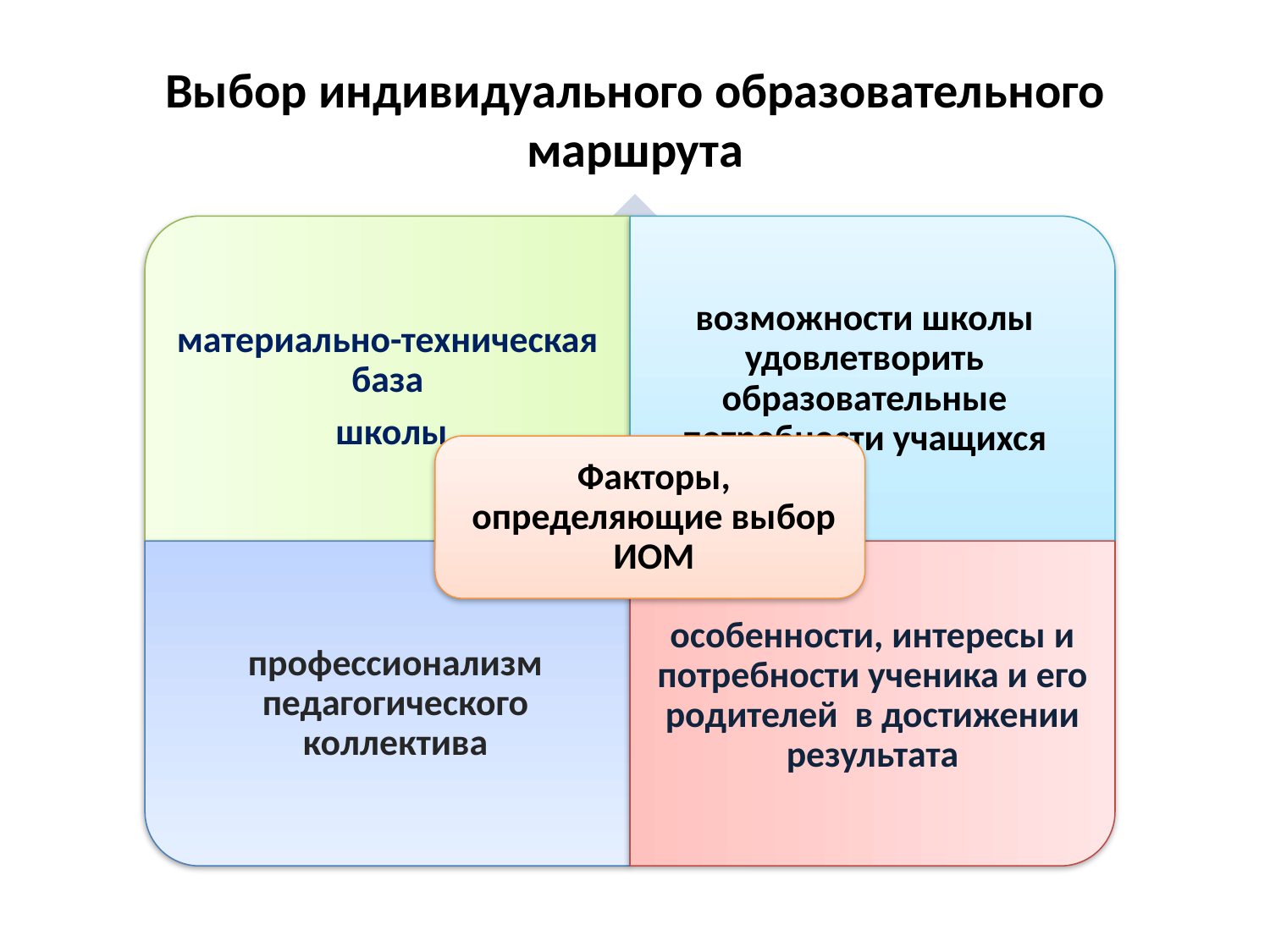

# Выбор индивидуального образовательного маршрута

материально-техническая база
 школы
возможности школы удовлетворить образовательные потребности учащихся
профессионализм педагогического коллектива
особенности, интересы и потребности ученика и его родителей  в достижении результата
Факторы, определяющие выбор ИОМ